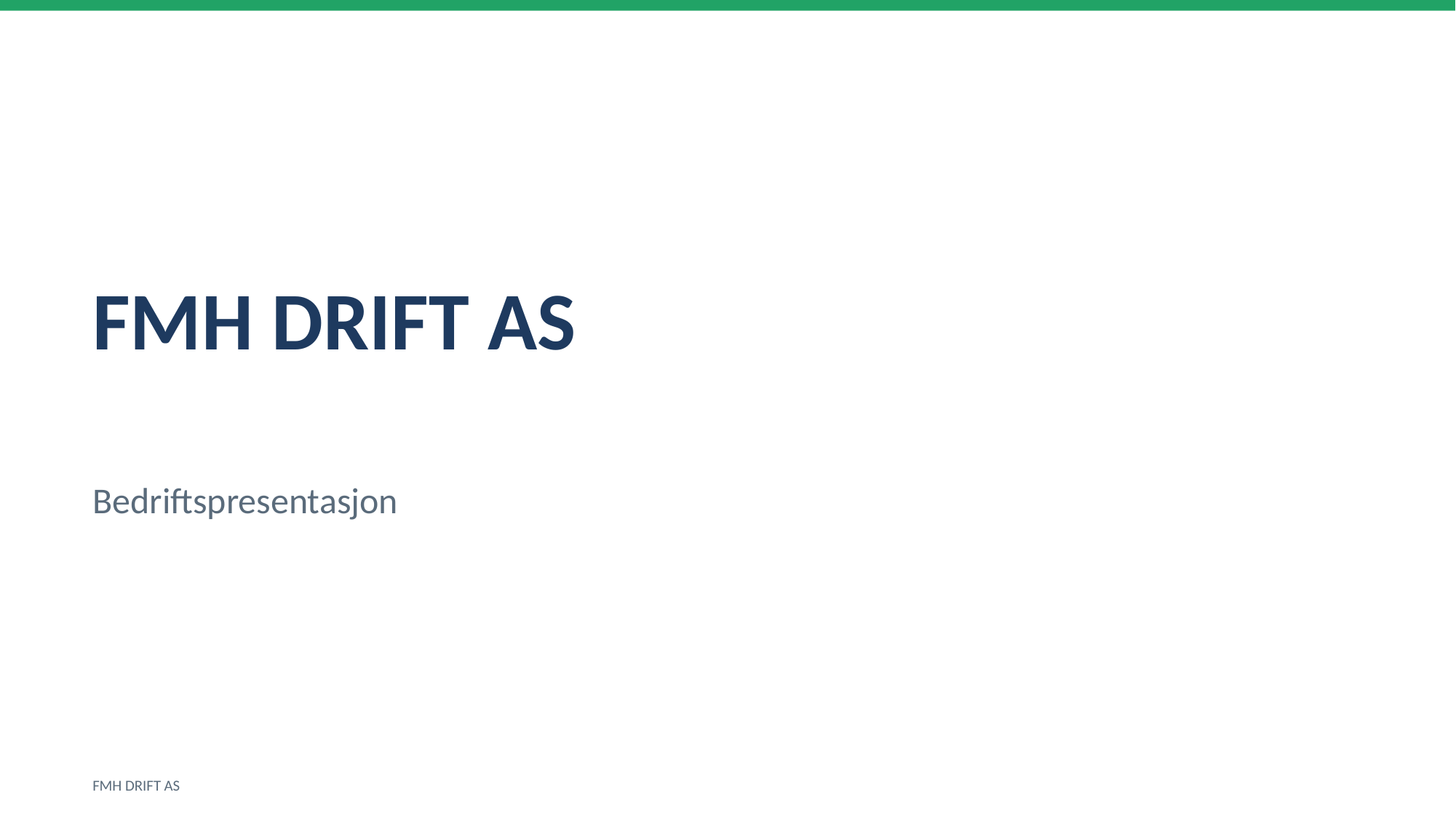

FMH DRIFT AS
Bedriftspresentasjon
FMH DRIFT AS